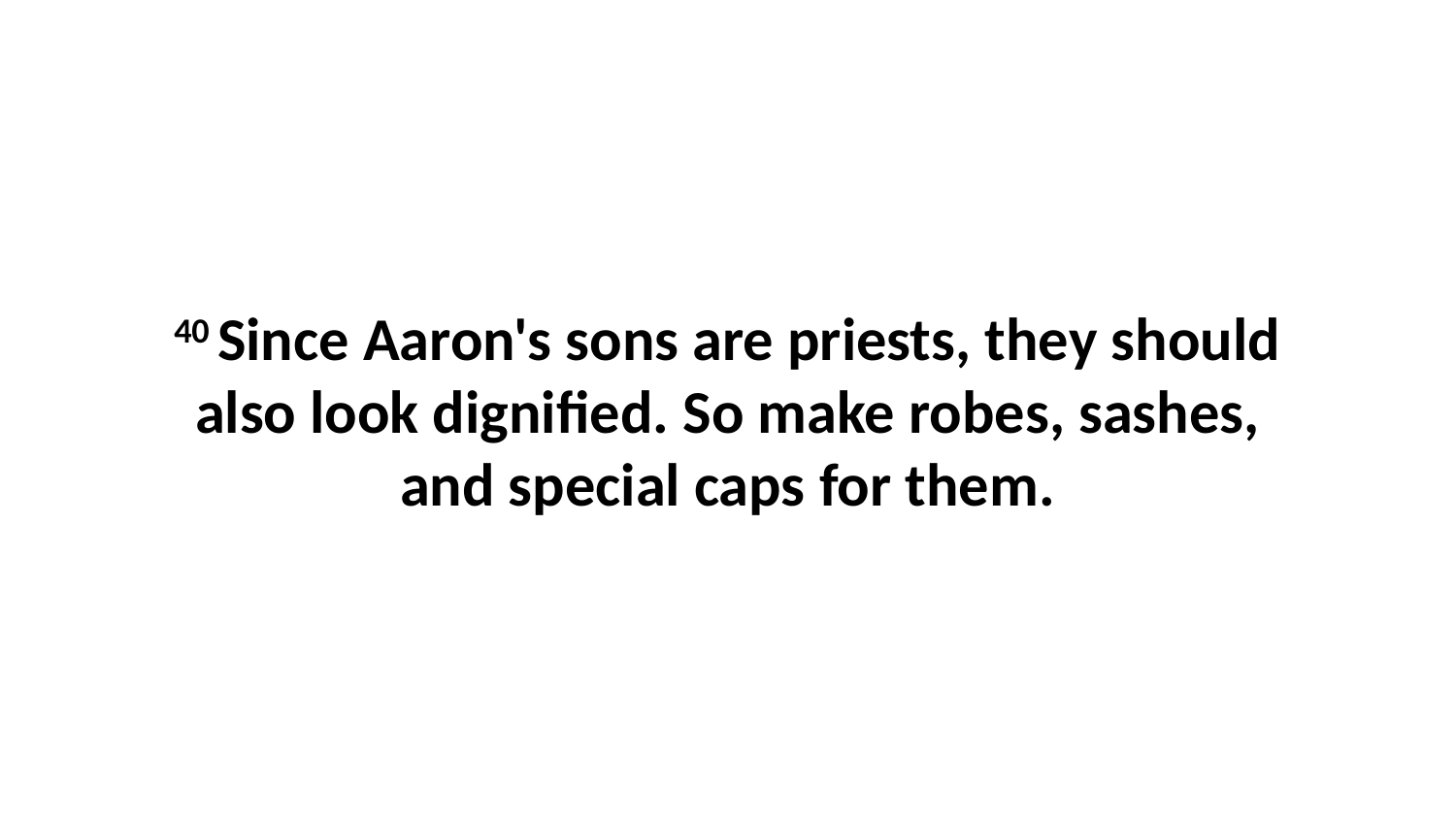

40 Since Aaron's sons are priests, they should also look dignified. So make robes, sashes, and special caps for them.